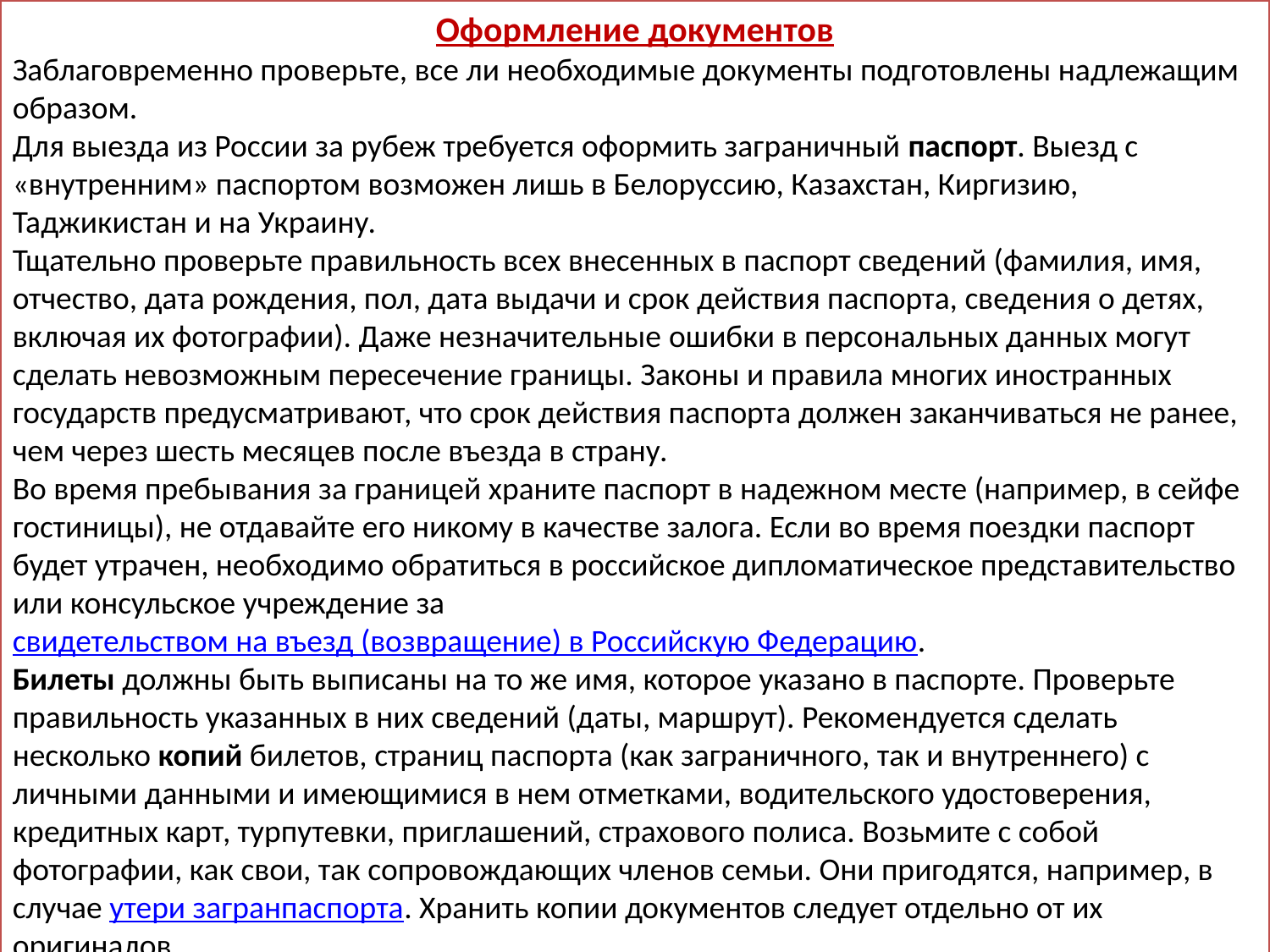

Оформление документов
Заблаговременно проверьте, все ли необходимые документы подготовлены надлежащим образом.
Для выезда из России за рубеж требуется оформить заграничный паспорт. Выезд с «внутренним» паспортом возможен лишь в Белоруссию, Казахстан, Киргизию, Таджикистан и на Украину.
Тщательно проверьте правильность всех внесенных в паспорт сведений (фамилия, имя, отчество, дата рождения, пол, дата выдачи и срок действия паспорта, сведения о детях, включая их фотографии). Даже незначительные ошибки в персональных данных могут сделать невозможным пересечение границы. Законы и правила многих иностранных государств предусматривают, что срок действия паспорта должен заканчиваться не ранее, чем через шесть месяцев после въезда в страну.
Во время пребывания за границей храните паспорт в надежном месте (например, в сейфе гостиницы), не отдавайте его никому в качестве залога. Если во время поездки паспорт будет утрачен, необходимо обратиться в российское дипломатическое представительство или консульское учреждение за свидетельством на въезд (возвращение) в Российскую Федерацию.
Билеты должны быть выписаны на то же имя, которое указано в паспорте. Проверьте правильность указанных в них сведений (даты, маршрут). Рекомендуется сделать несколько копий билетов, страниц паспорта (как заграничного, так и внутреннего) с личными данными и имеющимися в нем отметками, водительского удостоверения, кредитных карт, турпутевки, приглашений, страхового полиса. Возьмите с собой фотографии, как свои, так сопровождающих членов семьи. Они пригодятся, например, в случае утери загранпаспорта. Хранить копии документов следует отдельно от их оригиналов.